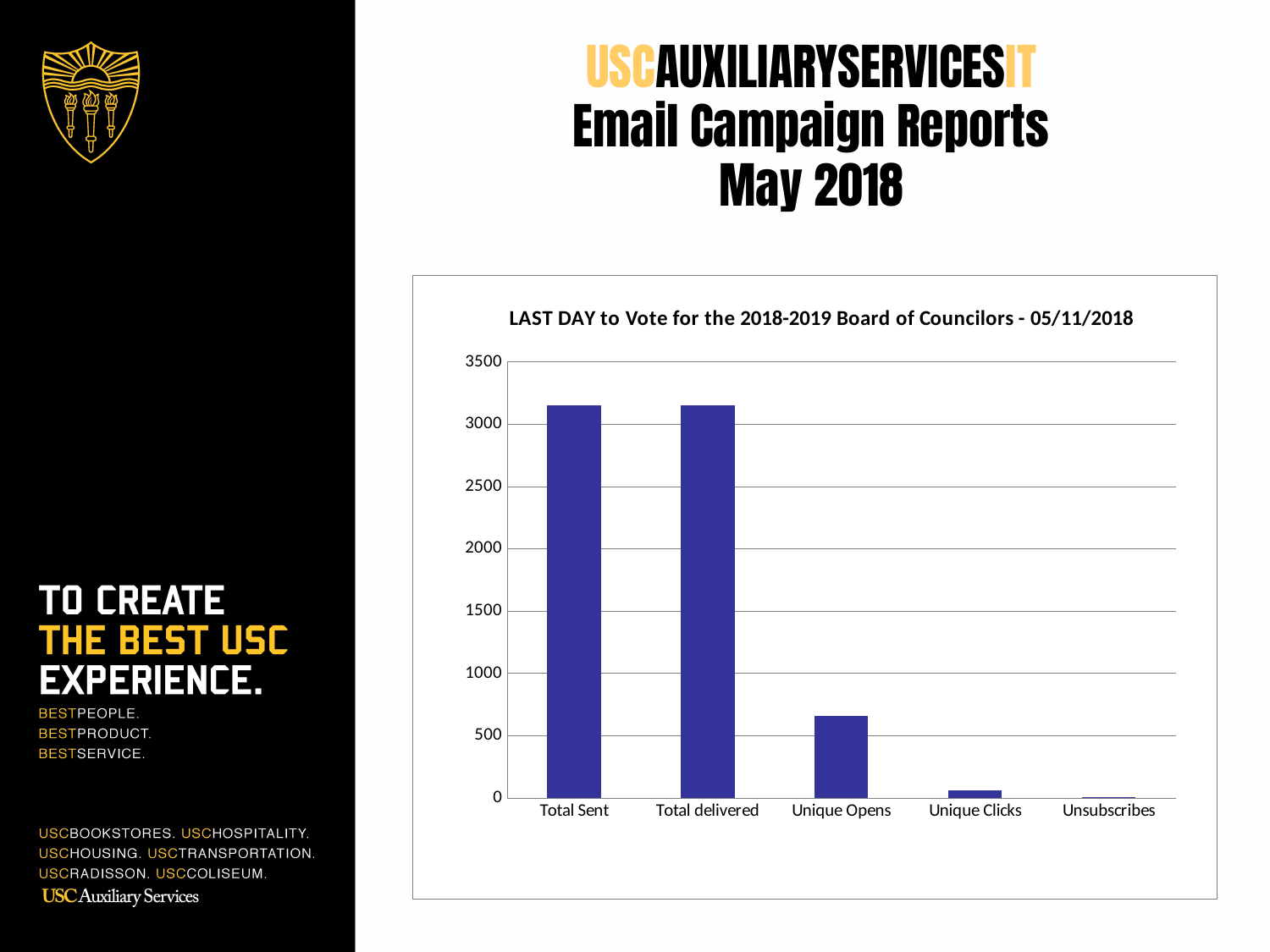

USCAUXILIARYSERVICESIT
Email Campaign Reports
May 2018

### Chart:

| Category | HSP List |
|---|---|
| Total Sent | 3150.0 |
| Total delivered | 3148.0 |
| Unique Opens | 659.0 |
| Unique Clicks | 58.0 |
| Unsubscribes | 6.0 |